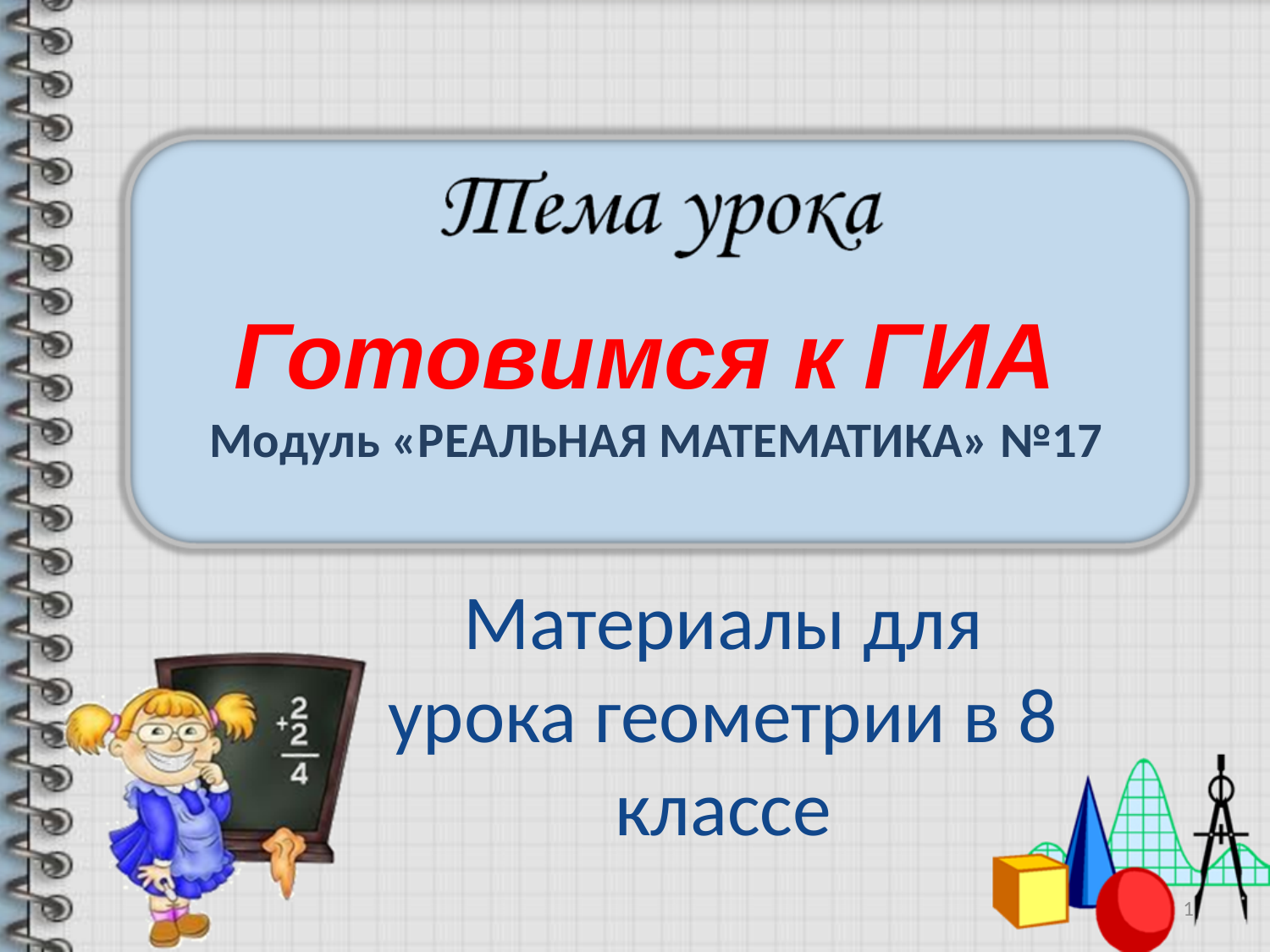

# Готовимся к ГИА  Модуль «РЕАЛЬНАЯ МАТЕМАТИКА» №17
Материалы для урока геометрии в 8 классе
1